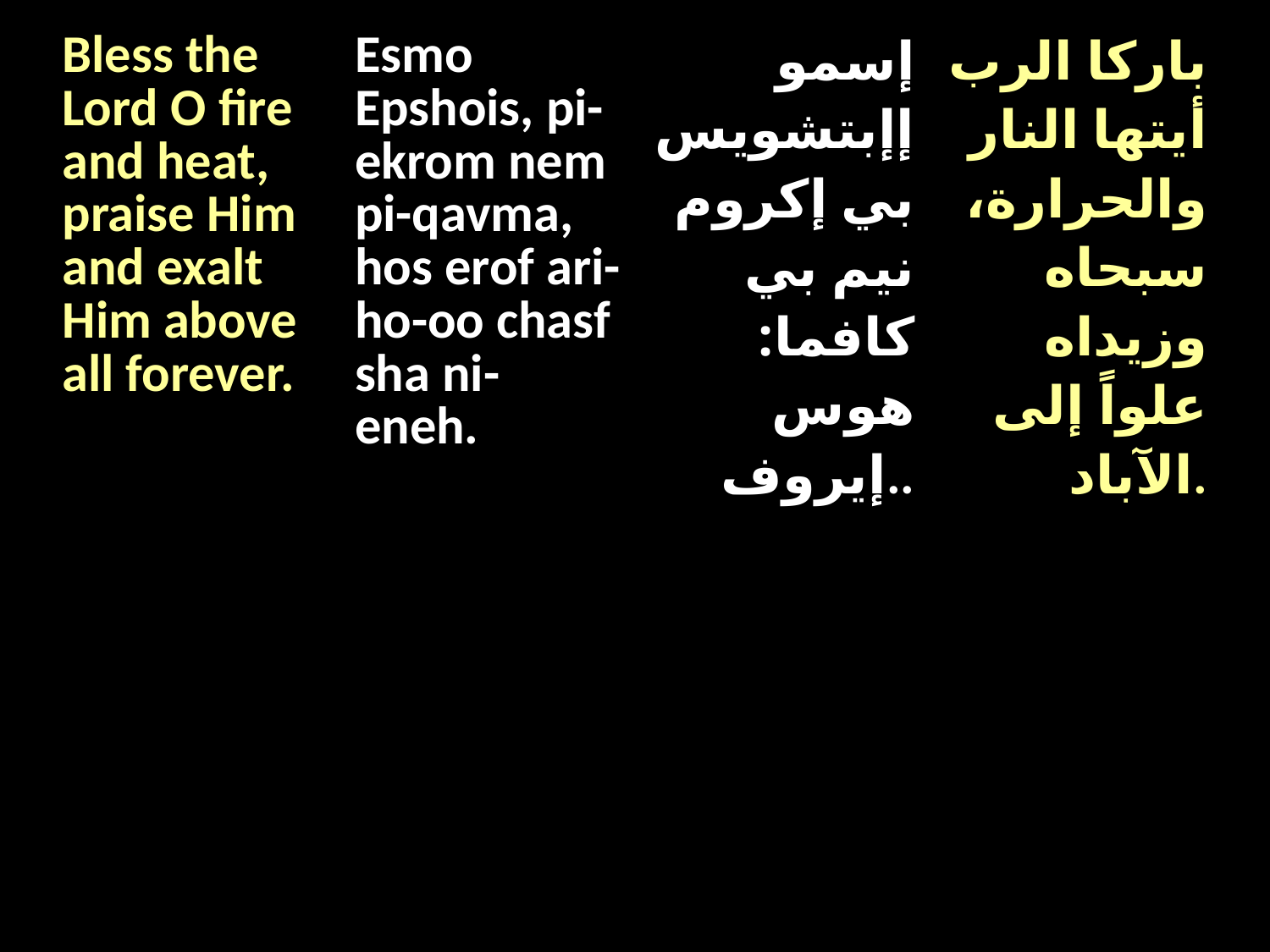

| Bless the Lord O fire and heat, praise Him and exalt Him above all forever. | Esmo Epshois, pi-ekrom nem pi-qavma, hos erof ari-ho-oo chasf sha ni-eneh. | إسمو إإبتشويس بي إكروم نيم بي كافما: هوس إيروف.. | باركا الرب أيتها النار والحرارة، سبحاه وزيداه علواً إلى الآباد. |
| --- | --- | --- | --- |